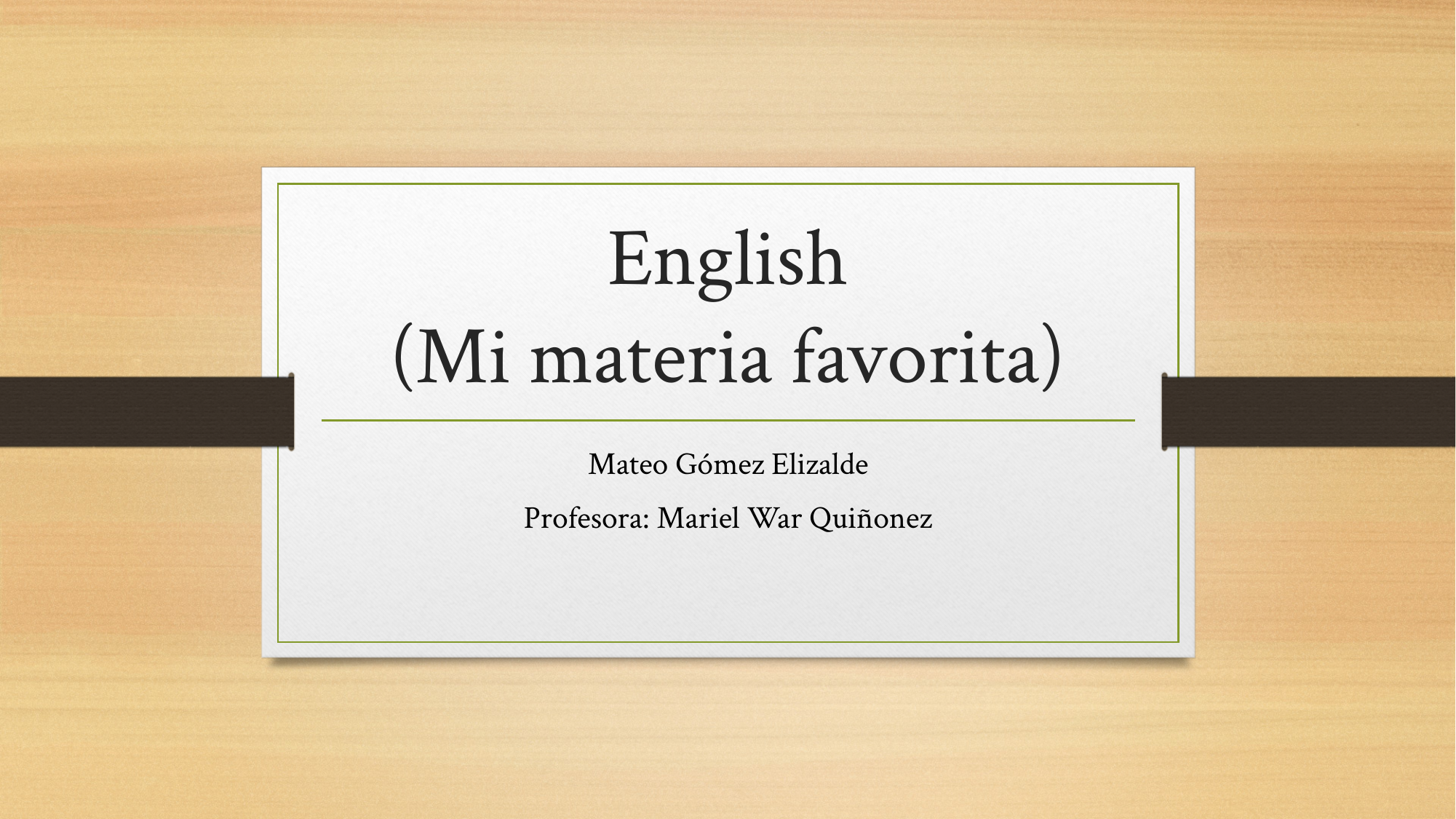

# English (Mi materia favorita)
Mateo Gómez Elizalde
Profesora: Mariel War Quiñonez